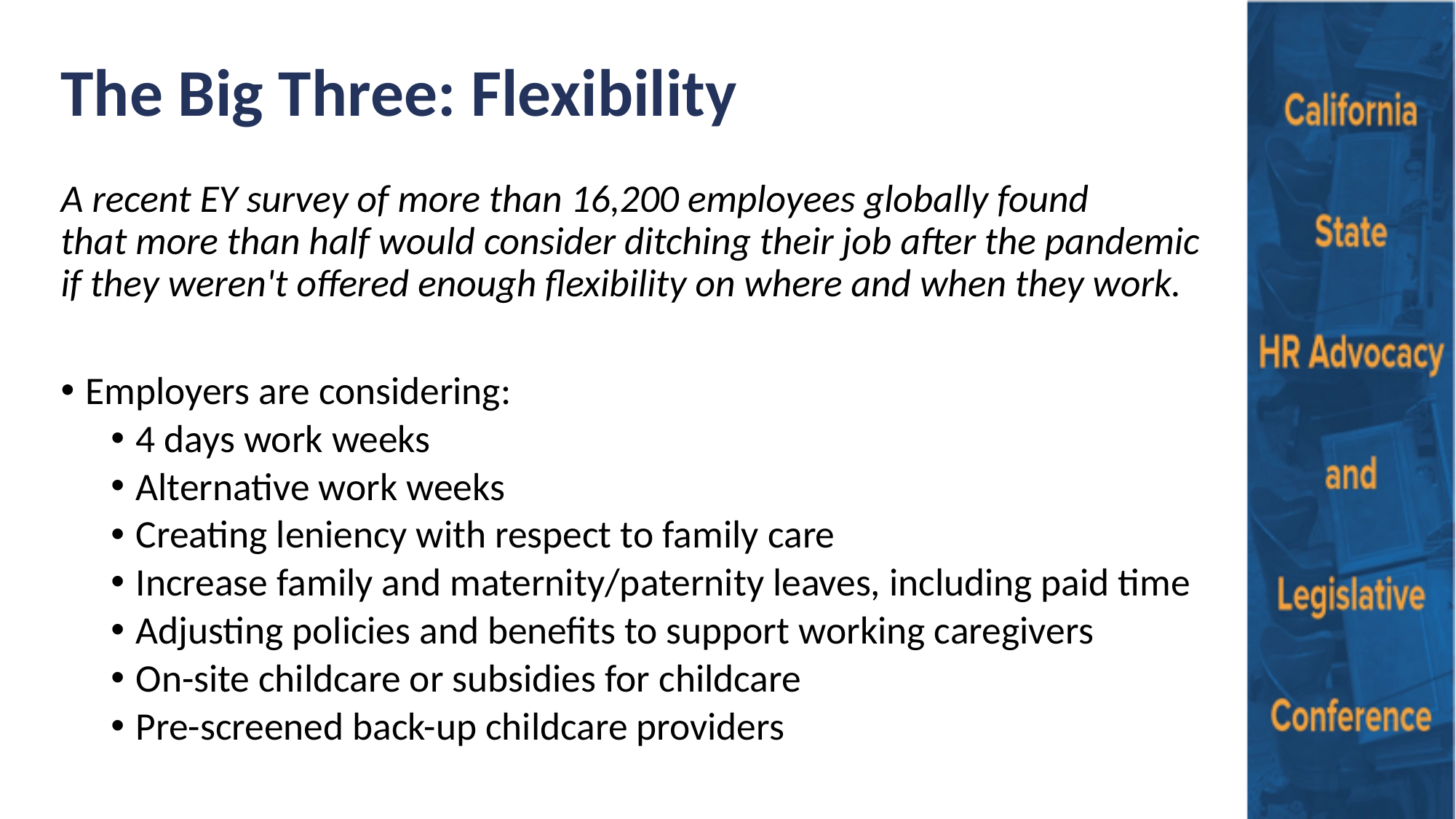

# The Big Three: Flexibility
A recent EY survey of more than 16,200 employees globally found that more than half would consider ditching their job after the pandemic if they weren't offered enough flexibility on where and when they work.

Employers are considering:
4 days work weeks
Alternative work weeks
Creating leniency with respect to family care
Increase family and maternity/paternity leaves, including paid time
Adjusting policies and benefits to support working caregivers
On-site childcare or subsidies for childcare
Pre-screened back-up childcare providers